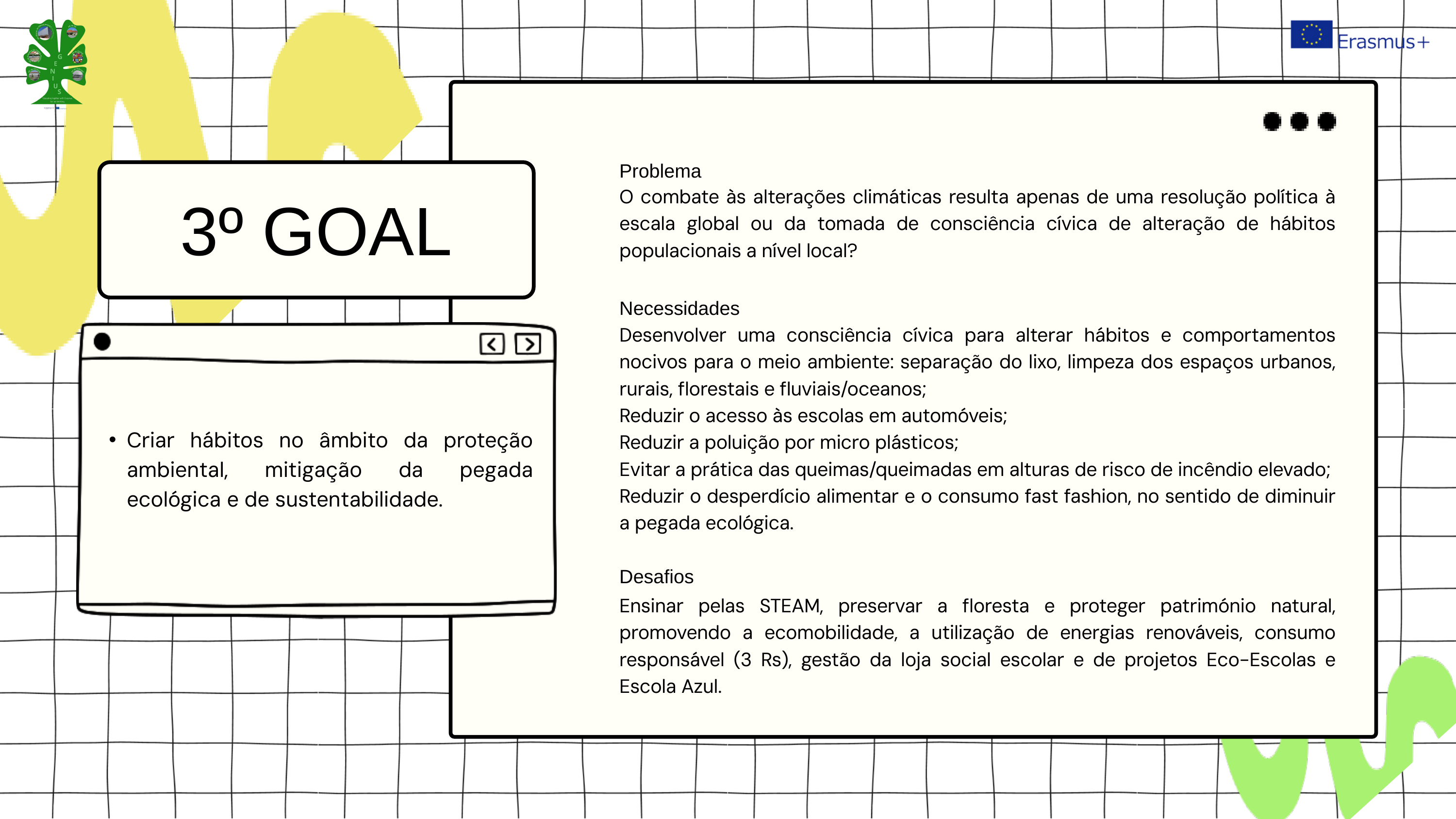

Problema

3º GOAL
O combate às alterações climáticas resulta apenas de uma resolução política à escala global ou da tomada de consciência cívica de alteração de hábitos populacionais a nível local?
Necessidades
Desenvolver uma consciência cívica para alterar hábitos e comportamentos nocivos para o meio ambiente: separação do lixo, limpeza dos espaços urbanos, rurais, florestais e fluviais/oceanos;
Reduzir o acesso às escolas em automóveis;
Reduzir a poluição por micro plásticos;
Evitar a prática das queimas/queimadas em alturas de risco de incêndio elevado;
Reduzir o desperdício alimentar e o consumo fast fashion, no sentido de diminuir a pegada ecológica.

Criar hábitos no âmbito da proteção ambiental, mitigação da pegada ecológica e de sustentabilidade.
Desafios
Ensinar pelas STEAM, preservar a floresta e proteger património natural, promovendo a ecomobilidade, a utilização de energias renováveis, consumo responsável (3 Rs), gestão da loja social escolar e de projetos Eco-Escolas e Escola Azul.